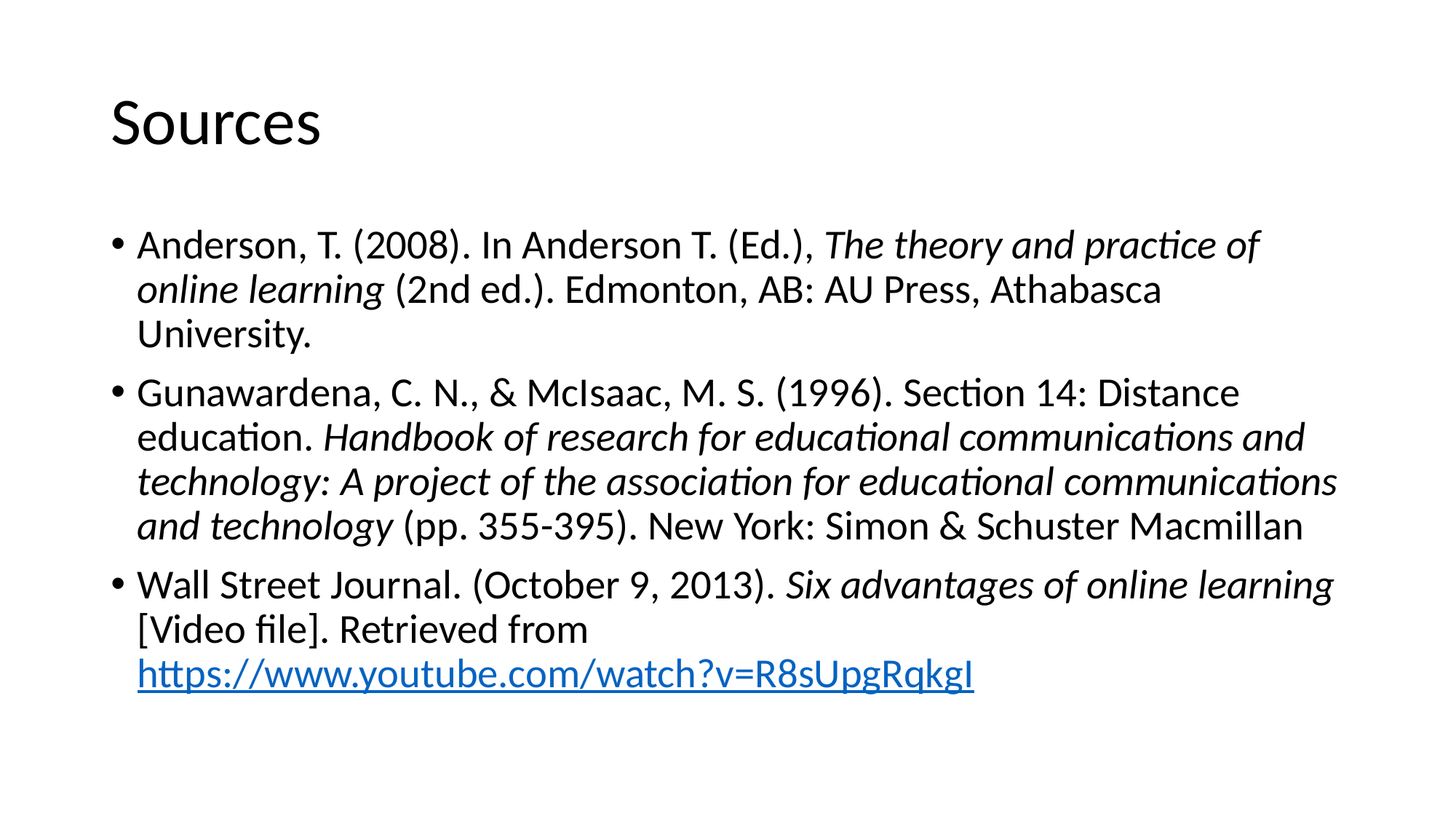

# Sources
Anderson, T. (2008). In Anderson T. (Ed.), The theory and practice of online learning (2nd ed.). Edmonton, AB: AU Press, Athabasca University.
Gunawardena, C. N., & McIsaac, M. S. (1996). Section 14: Distance education. Handbook of research for educational communications and technology: A project of the association for educational communications and technology (pp. 355-395). New York: Simon & Schuster Macmillan
Wall Street Journal. (October 9, 2013). Six advantages of online learning [Video file]. Retrieved from https://www.youtube.com/watch?v=R8sUpgRqkgI